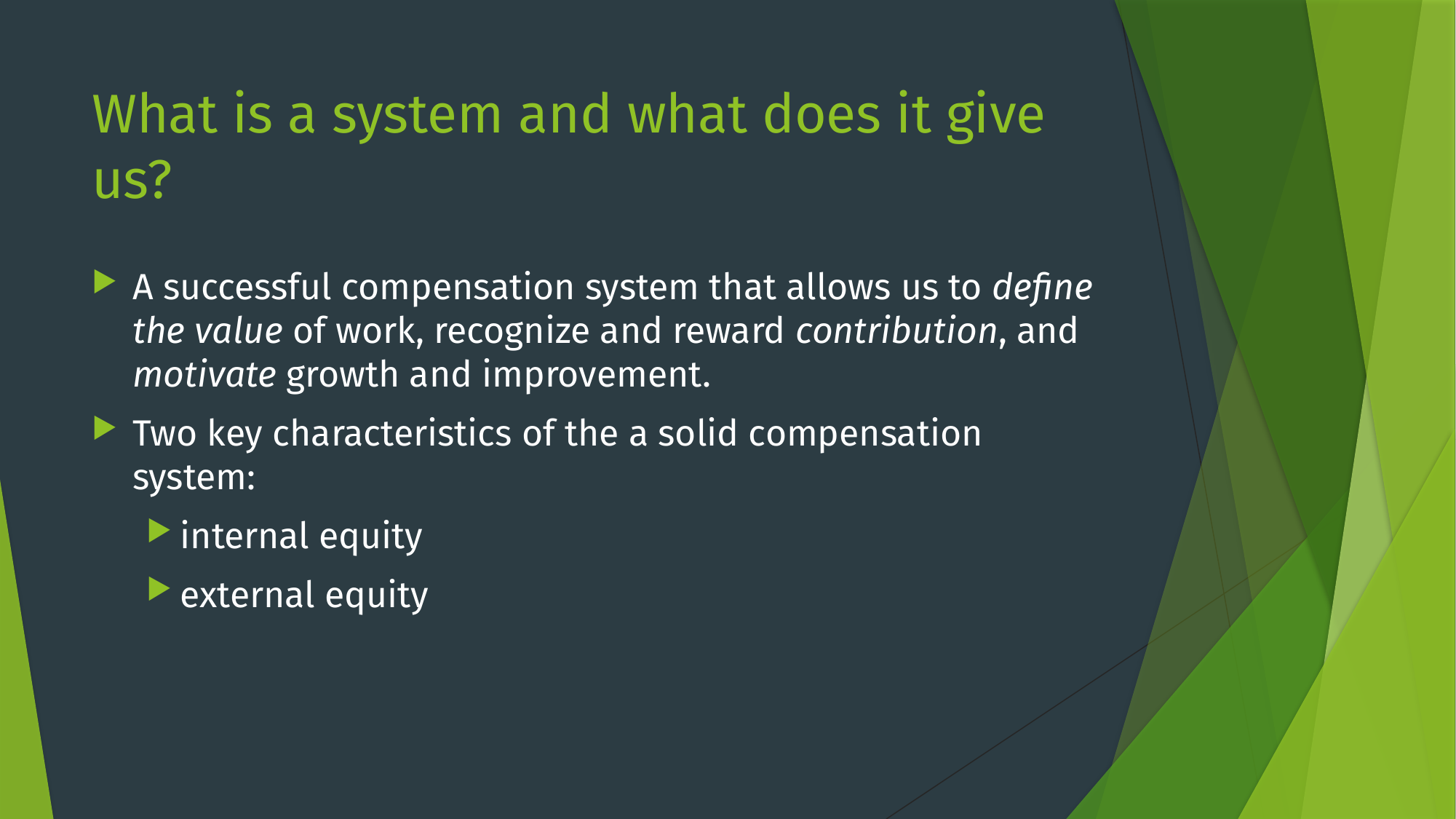

# What is a system and what does it give us?
A successful compensation system that allows us to define the value of work, recognize and reward contribution, and motivate growth and improvement.
Two key characteristics of the a solid compensation system:
internal equity
external equity